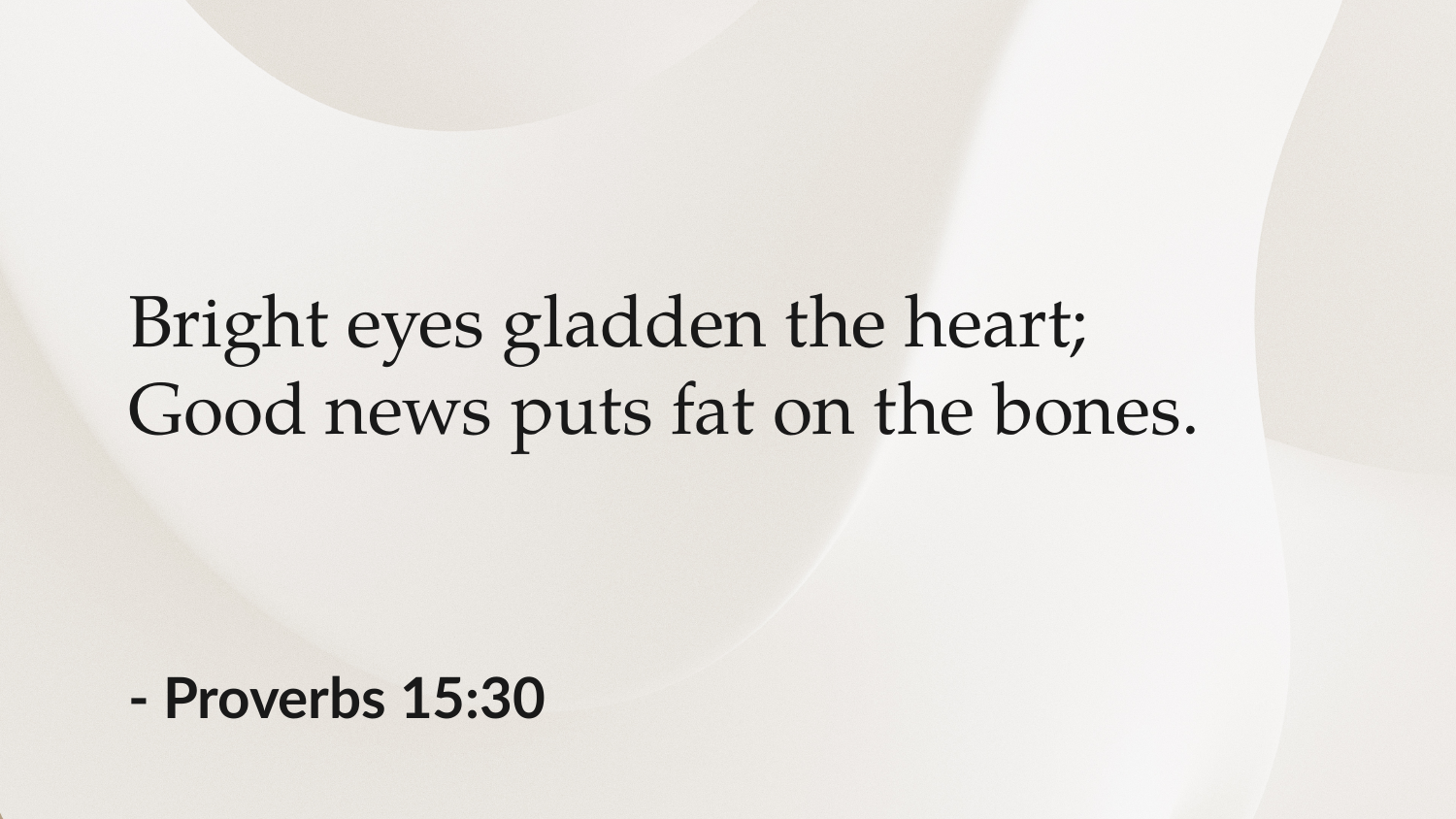

Bright eyes gladden the heart;
Good news puts fat on the bones.
- Proverbs 15:30